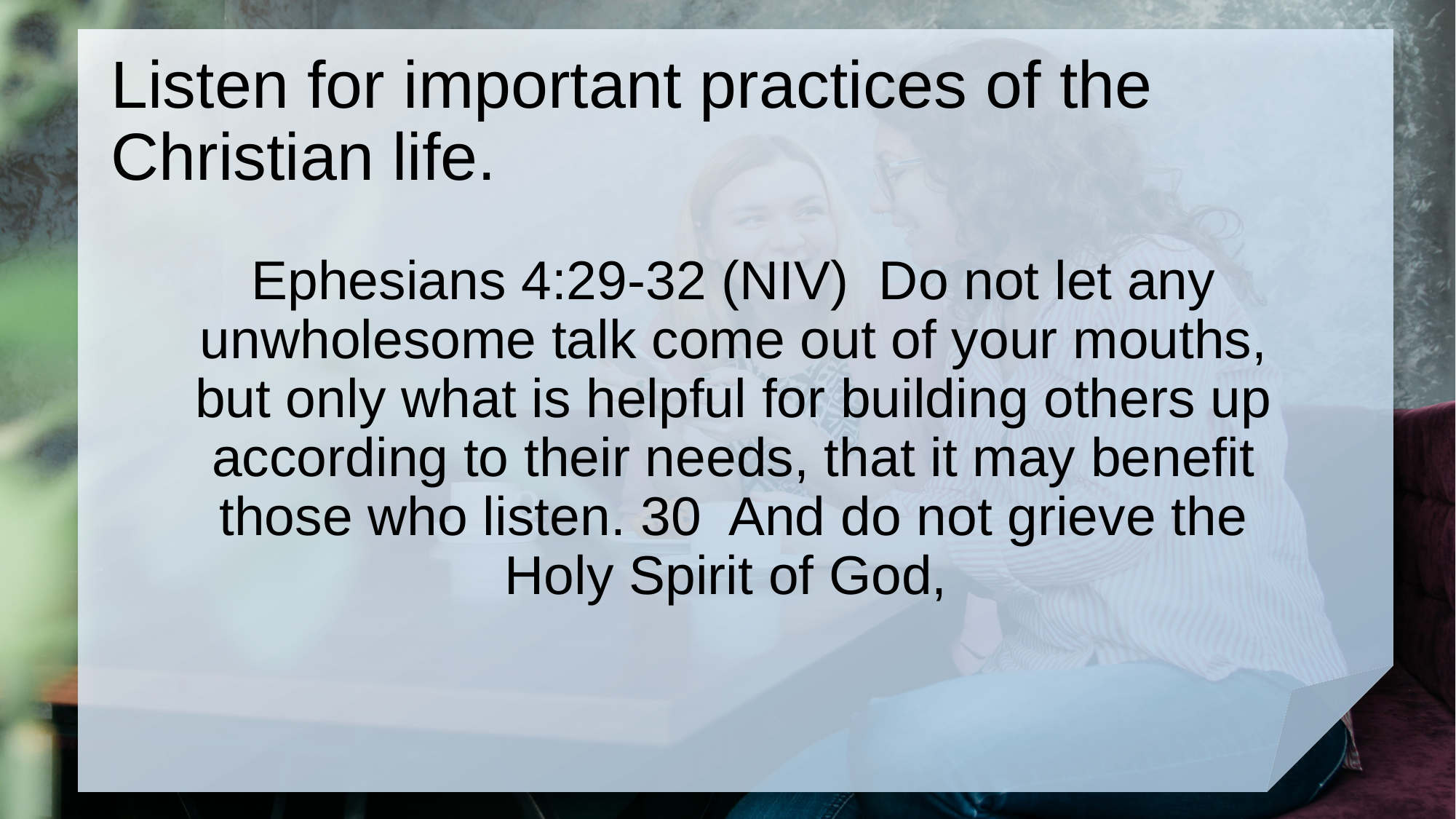

# Listen for important practices of the Christian life.
Ephesians 4:29-32 (NIV)  Do not let any unwholesome talk come out of your mouths, but only what is helpful for building others up according to their needs, that it may benefit those who listen. 30  And do not grieve the Holy Spirit of God,